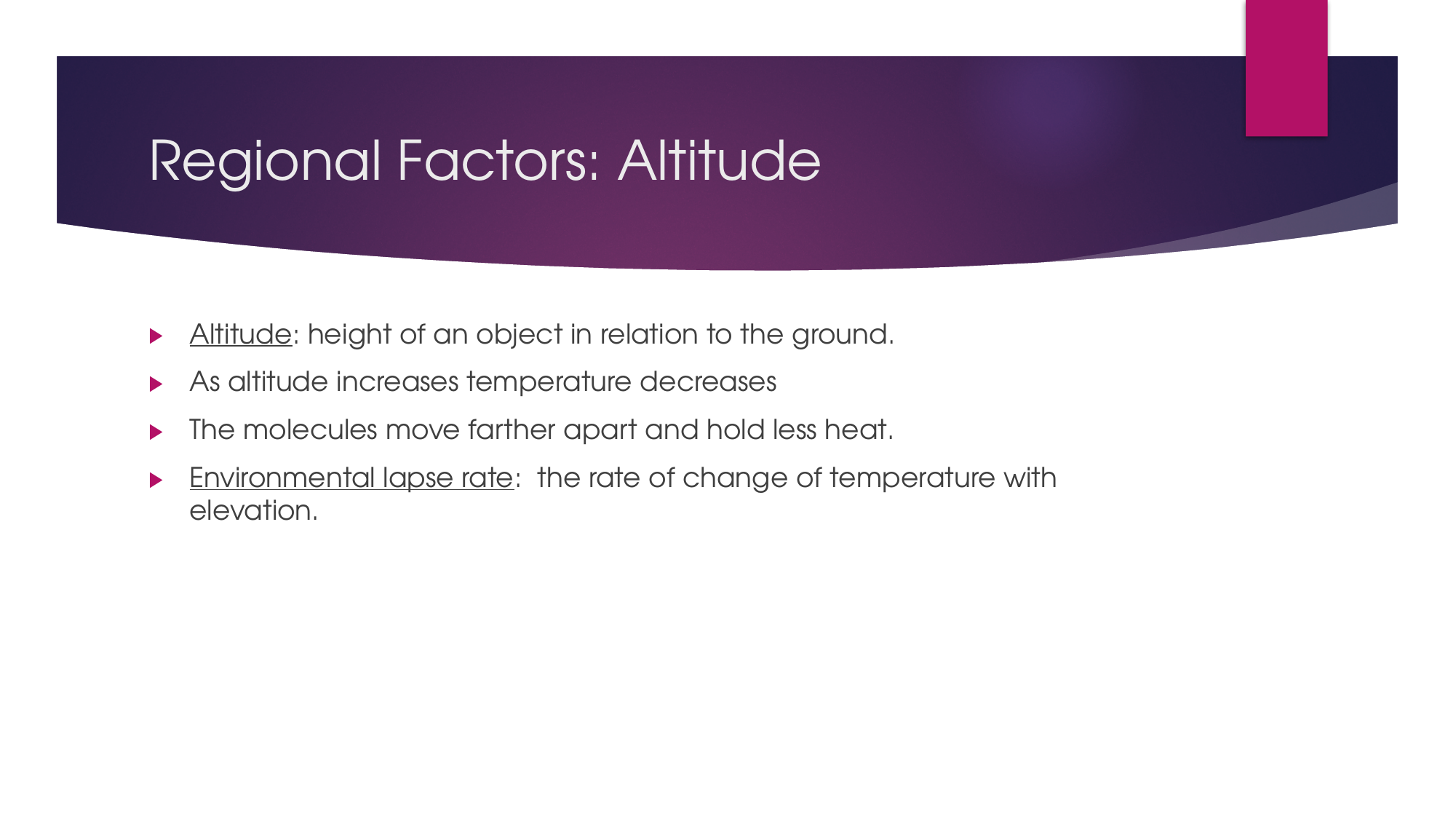

# Regional Factors: Altitude
Altitude: height of an object in relation to the ground.
As altitude increases temperature decreases
The molecules move farther apart and hold less heat.
Environmental lapse rate:  the rate of change of temperature with elevation.